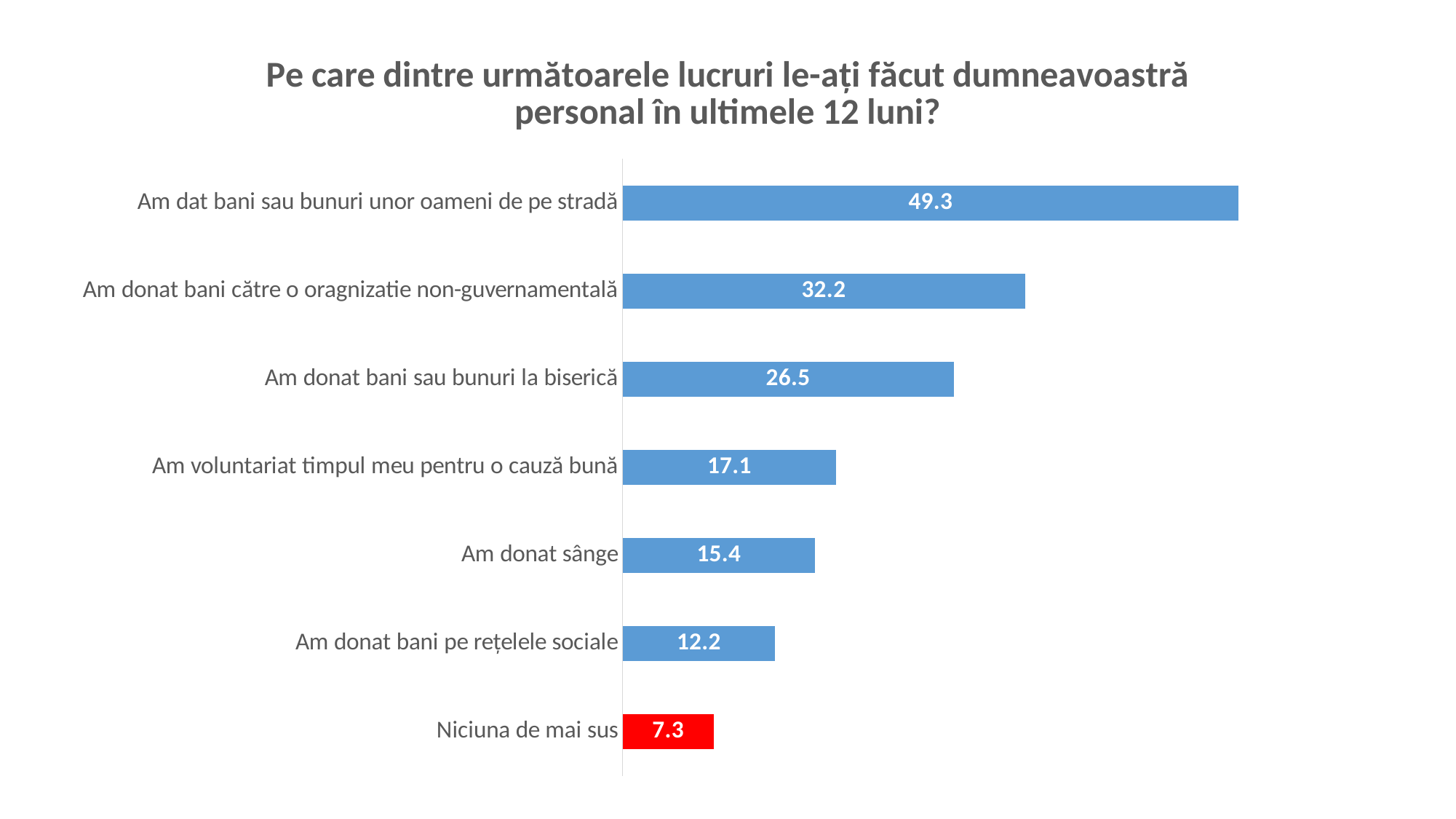

### Chart: Pe care dintre următoarele lucruri le-ați făcut dumneavoastră personal în ultimele 12 luni?

| Category |  |
|---|---|
| Niciuna de mai sus | 7.3 |
| Am donat bani pe rețelele sociale | 12.2 |
| Am donat sânge | 15.4 |
| Am voluntariat timpul meu pentru o cauză bună | 17.1 |
| Am donat bani sau bunuri la biserică | 26.5 |
| Am donat bani către o oragnizatie non-guvernamentală | 32.2 |
| Am dat bani sau bunuri unor oameni de pe stradă | 49.3 |